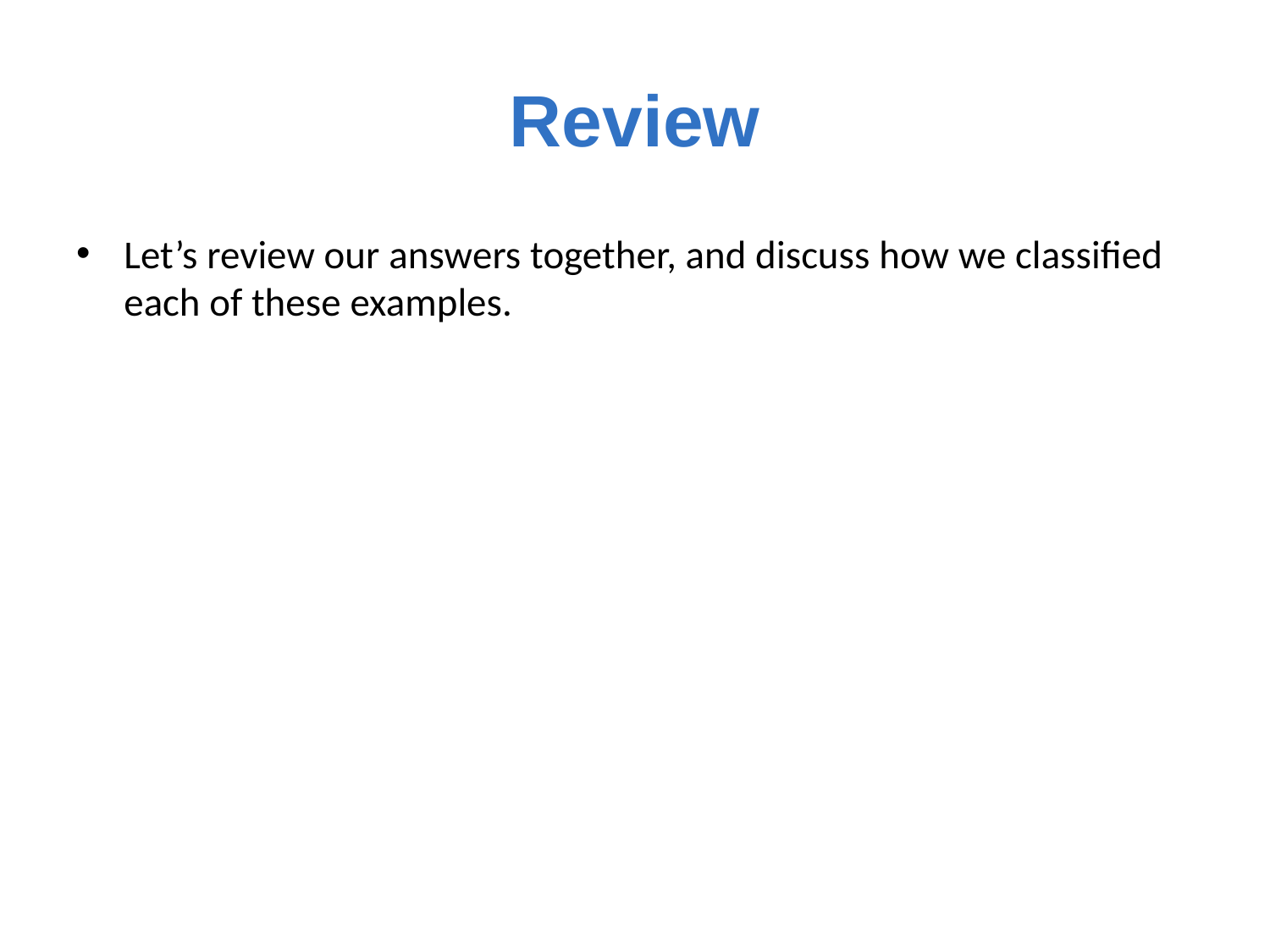

# Review
Let’s review our answers together, and discuss how we classified each of these examples.